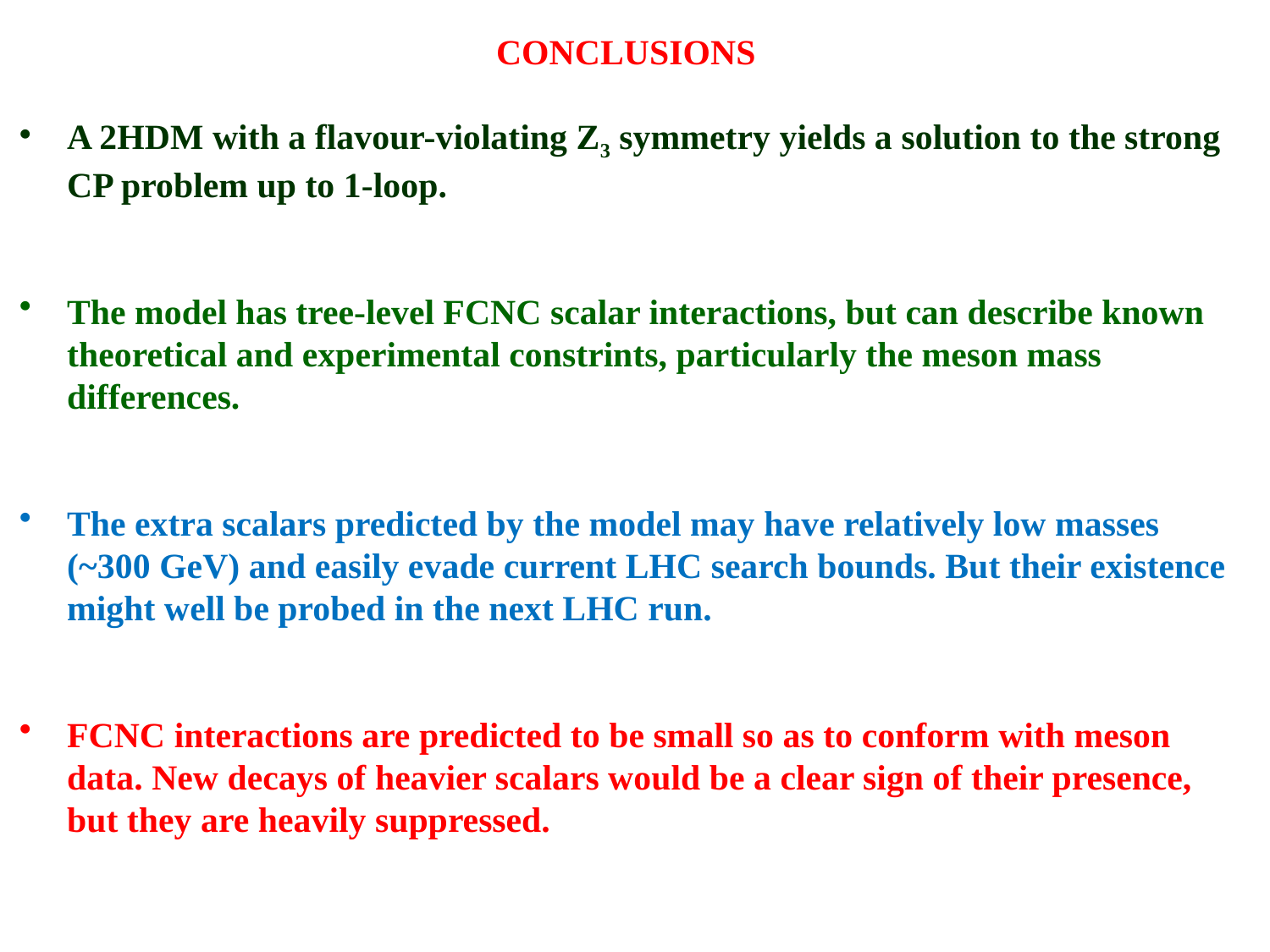

CONCLUSIONS

A 2HDM with a flavour-violating Z3 symmetry yields a solution to the strong CP problem up to 1-loop.

The model has tree-level FCNC scalar interactions, but can describe known theoretical and experimental constrints, particularly the meson mass differences.

The extra scalars predicted by the model may have relatively low masses (~300 GeV) and easily evade current LHC search bounds. But their existence might well be probed in the next LHC run.

FCNC interactions are predicted to be small so as to conform with meson data. New decays of heavier scalars would be a clear sign of their presence, but they are heavily suppressed.